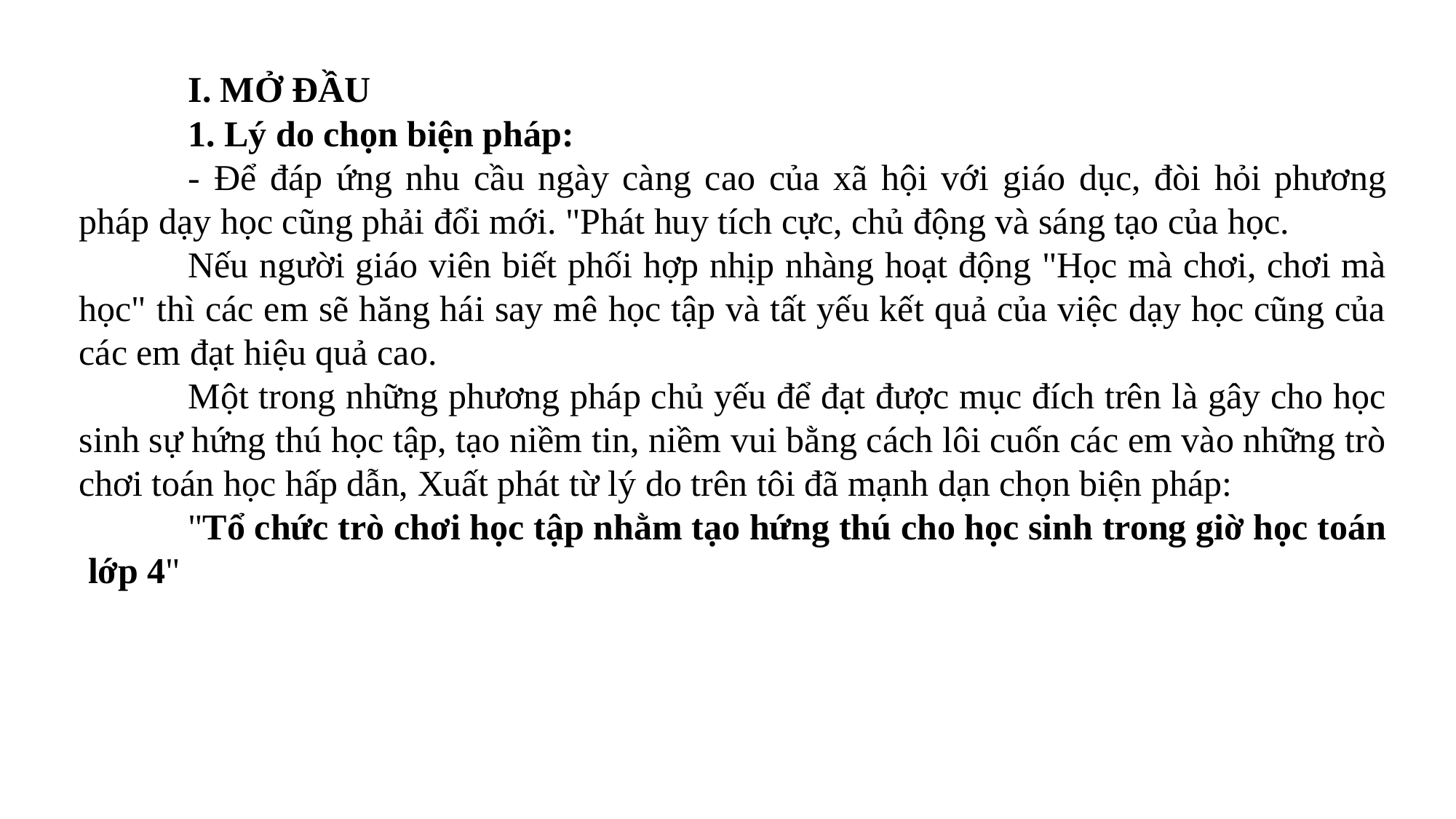

I. MỞ ĐẦU
  	1. Lý do chọn biện pháp:
	- Để đáp ứng nhu cầu ngày càng cao của xã hội với giáo dục, đòi hỏi phương pháp dạy học cũng phải đổi mới. "Phát huy tích cực, chủ động và sáng tạo của học.
	Nếu người giáo viên biết phối hợp nhịp nhàng hoạt động "Học mà chơi, chơi mà học" thì các em sẽ hăng hái say mê học tập và tất yếu kết quả của việc dạy học cũng của các em đạt hiệu quả cao.
	Một trong những phương pháp chủ yếu để đạt được mục đích trên là gây cho học sinh sự hứng thú học tập, tạo niềm tin, niềm vui bằng cách lôi cuốn các em vào những trò chơi toán học hấp dẫn, Xuất phát từ lý do trên tôi đã mạnh dạn chọn biện pháp:
	"Tổ chức trò chơi học tập nhằm tạo hứng thú cho học sinh trong giờ học toán  lớp 4"